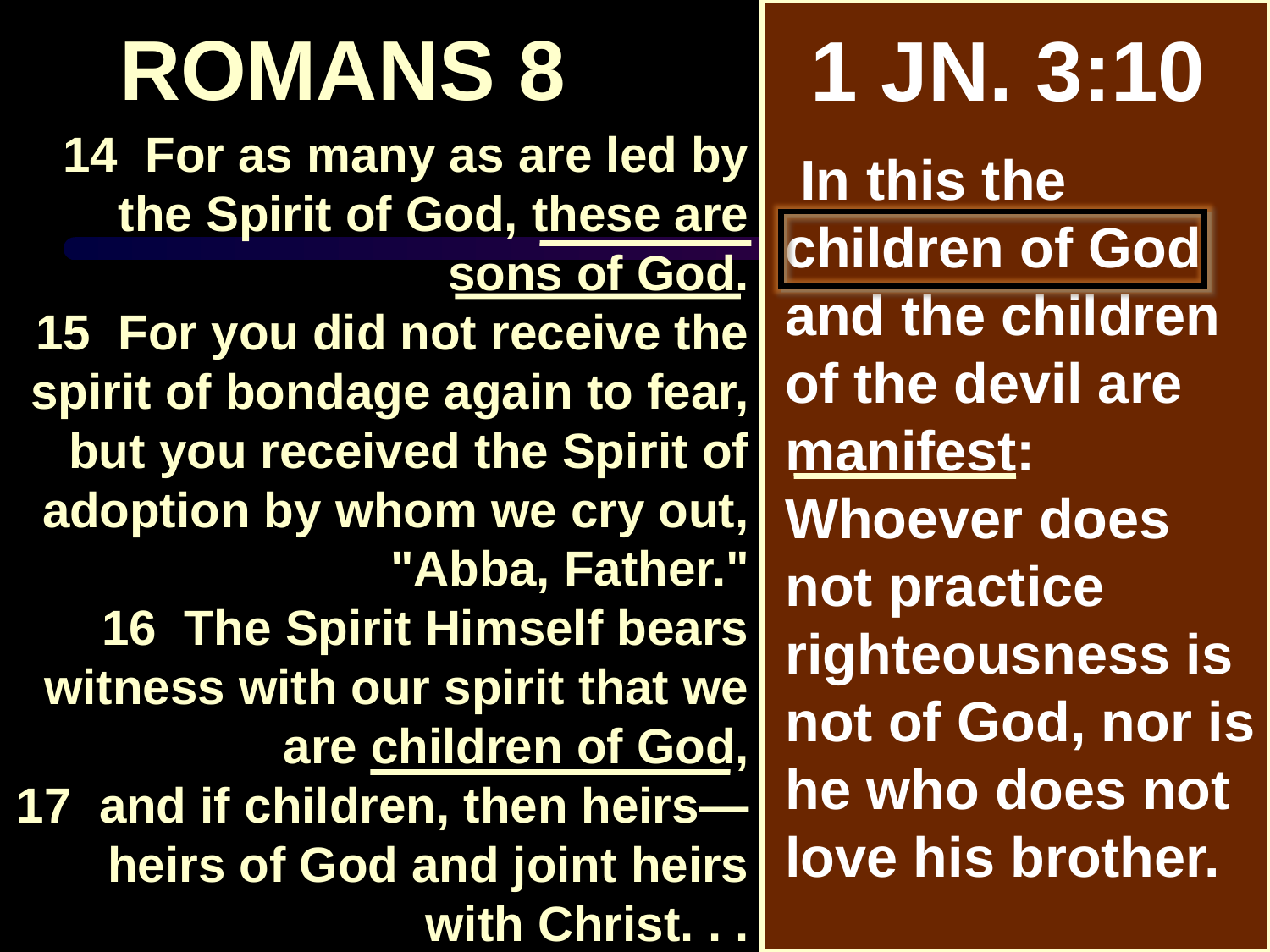

ROMANS 8
1 JN. 3:10
14  For as many as are led by the Spirit of God, these are sons of God.
15  For you did not receive the spirit of bondage again to fear, but you received the Spirit of adoption by whom we cry out, "Abba, Father."
16  The Spirit Himself bears witness with our spirit that we are children of God,
17  and if children, then heirs—heirs of God and joint heirs with Christ. . .
 In this the children of God and the children of the devil are manifest: Whoever does not practice righteousness is not of God, nor is he who does not love his brother.